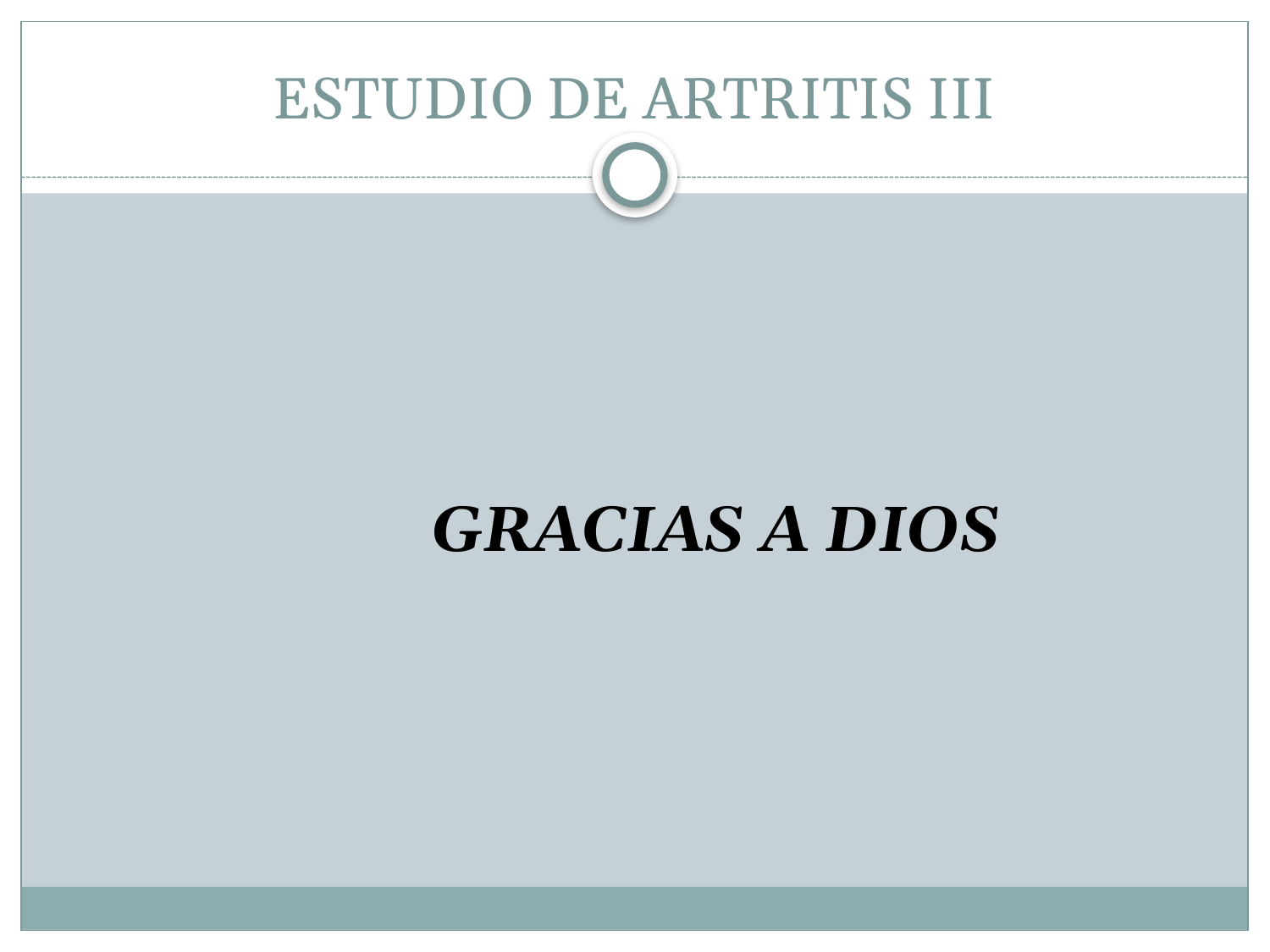

# ESTUDIO DE ARTRITIS III

                                 GRACIAS A DIOS